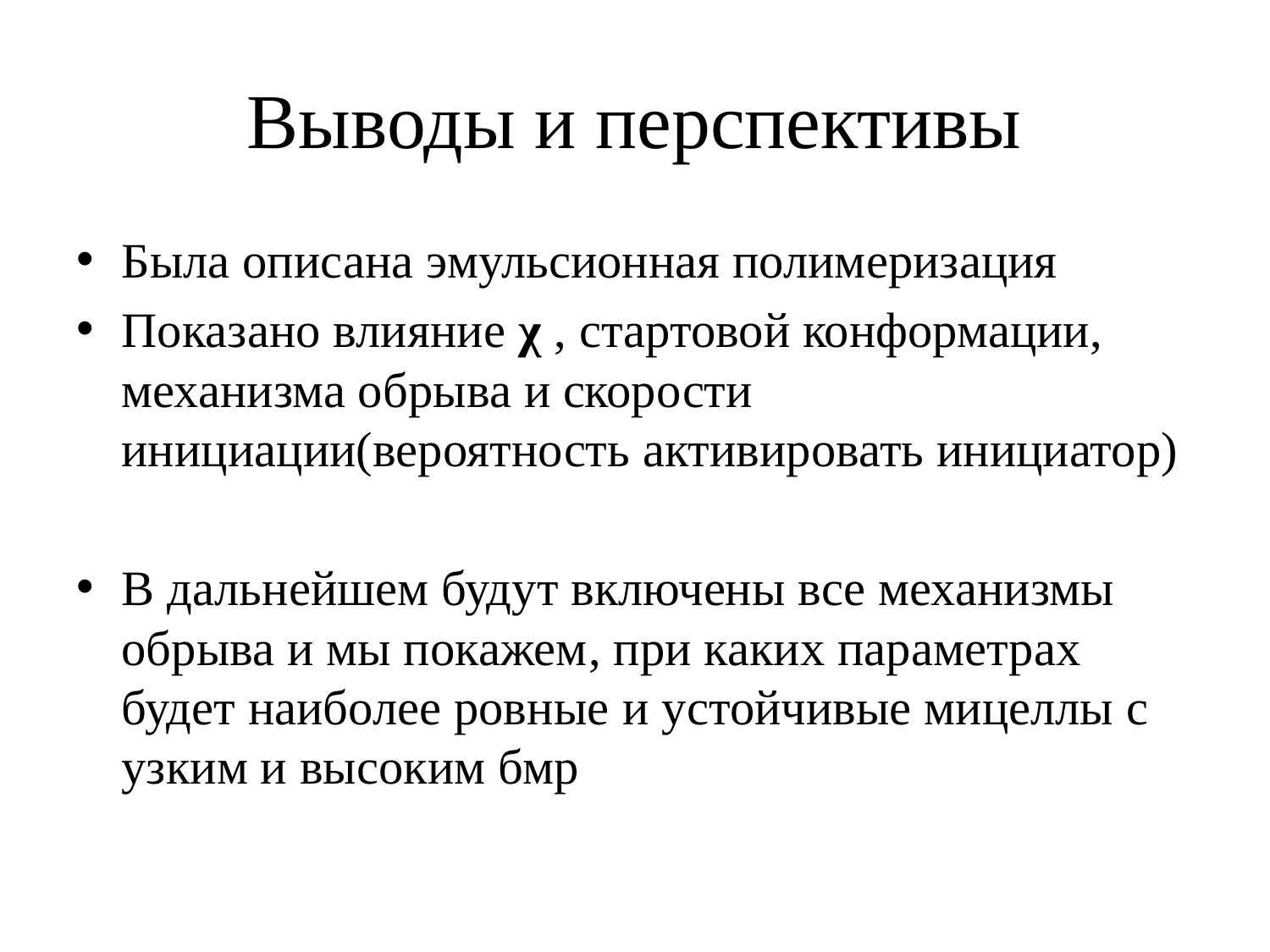

# Выводы и перспективы
Была описана эмульсионная полимеризация
Показано влияние χ , стартовой конформации, механизма обрыва и скорости инициации(вероятность активировать инициатор)

В дальнейшем будут включены все механизмы обрыва и мы покажем, при каких параметрах будет наиболее ровные и устойчивые мицеллы с узким и высоким бмр